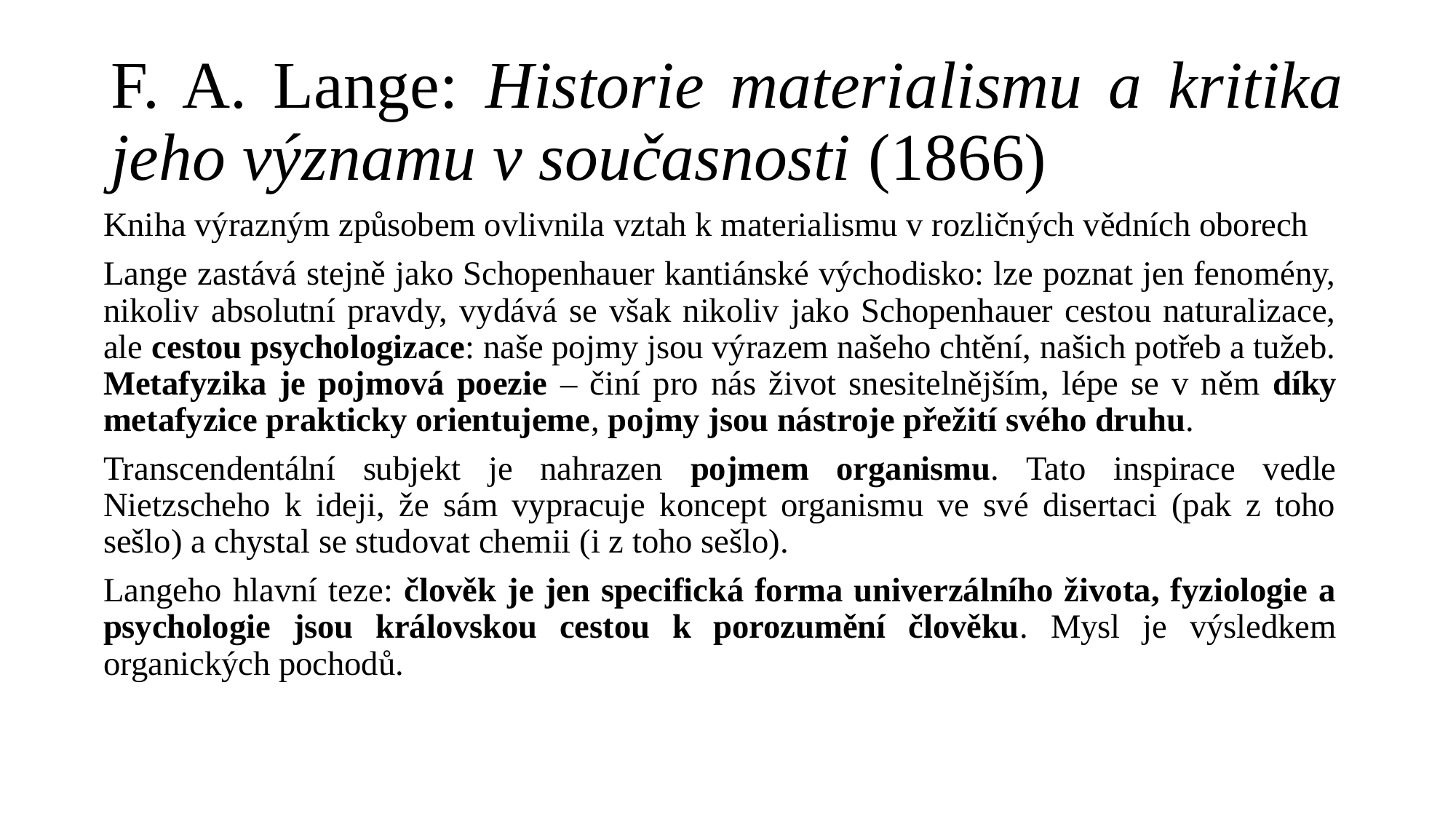

# F. A. Lange: Historie materialismu a kritika jeho významu v současnosti (1866)
Kniha výrazným způsobem ovlivnila vztah k materialismu v rozličných vědních oborech
Lange zastává stejně jako Schopenhauer kantiánské východisko: lze poznat jen fenomény, nikoliv absolutní pravdy, vydává se však nikoliv jako Schopenhauer cestou naturalizace, ale cestou psychologizace: naše pojmy jsou výrazem našeho chtění, našich potřeb a tužeb. Metafyzika je pojmová poezie – činí pro nás život snesitelnějším, lépe se v něm díky metafyzice prakticky orientujeme, pojmy jsou nástroje přežití svého druhu.
Transcendentální subjekt je nahrazen pojmem organismu. Tato inspirace vedle Nietzscheho k ideji, že sám vypracuje koncept organismu ve své disertaci (pak z toho sešlo) a chystal se studovat chemii (i z toho sešlo).
Langeho hlavní teze: člověk je jen specifická forma univerzálního života, fyziologie a psychologie jsou královskou cestou k porozumění člověku. Mysl je výsledkem organických pochodů.